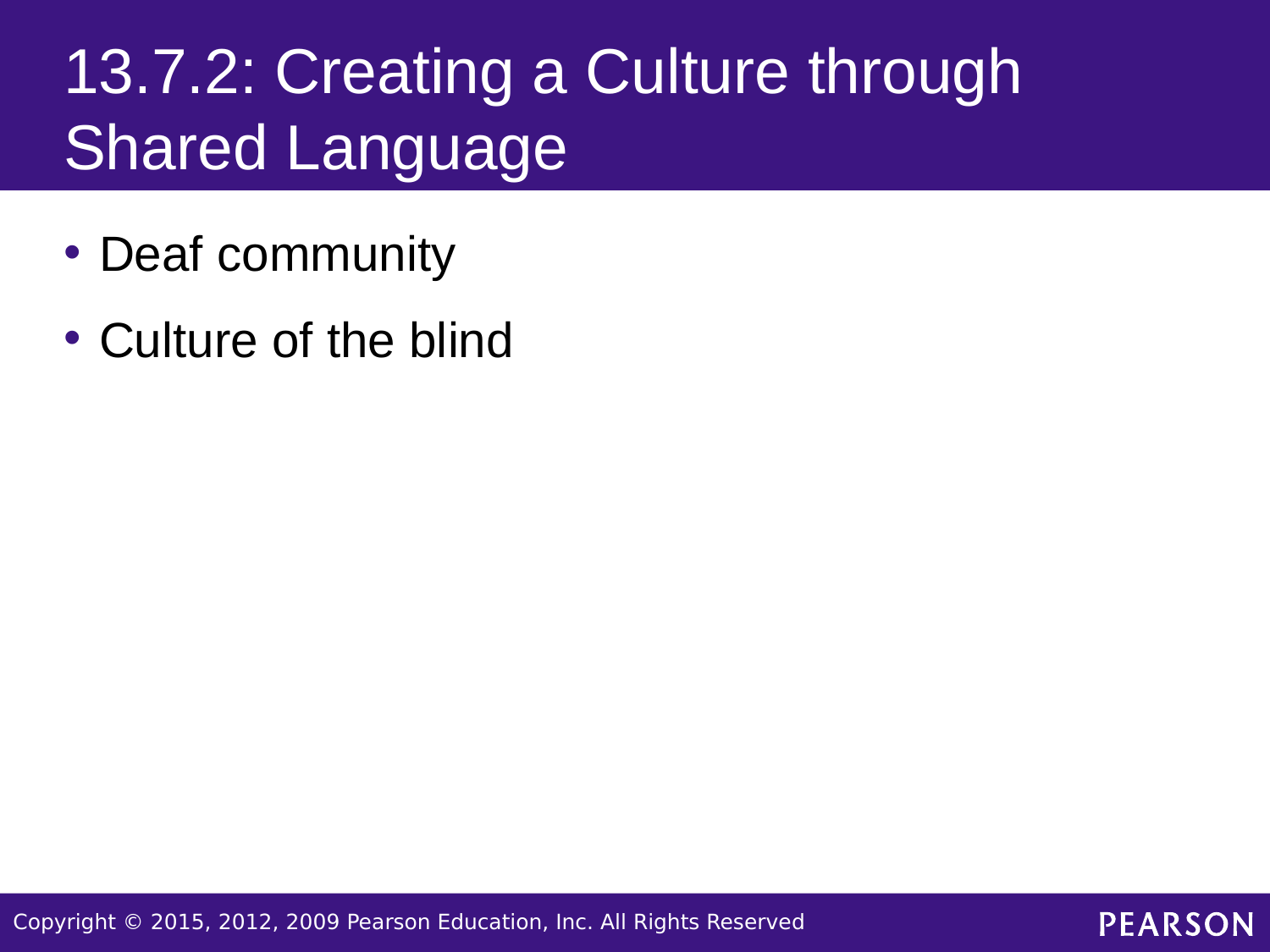

# 13.7.2: Creating a Culture through Shared Language
Deaf community
Culture of the blind